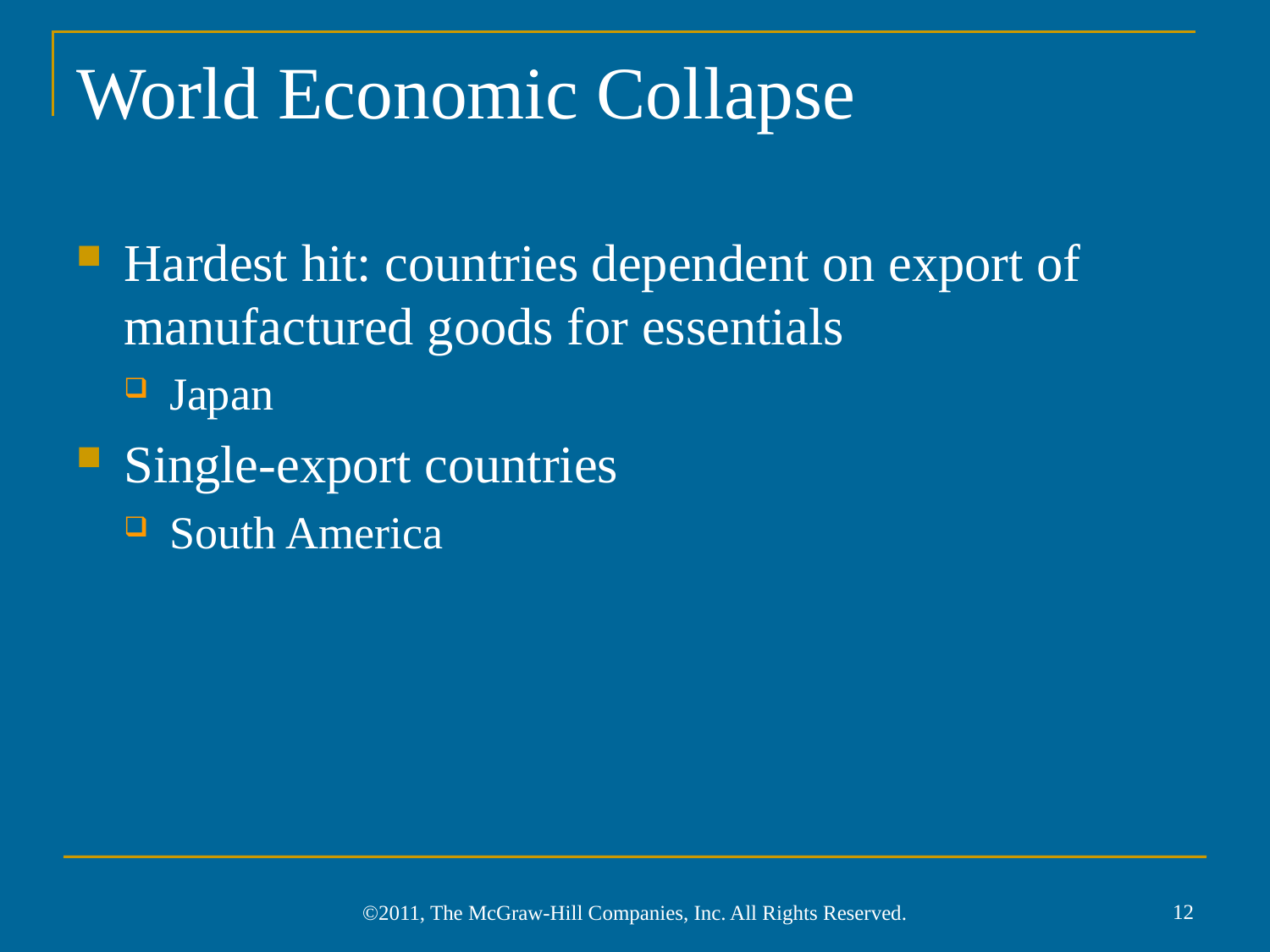

# World Economic Collapse
Hardest hit: countries dependent on export of manufactured goods for essentials
Japan
Single-export countries
South America
12
©2011, The McGraw-Hill Companies, Inc. All Rights Reserved.